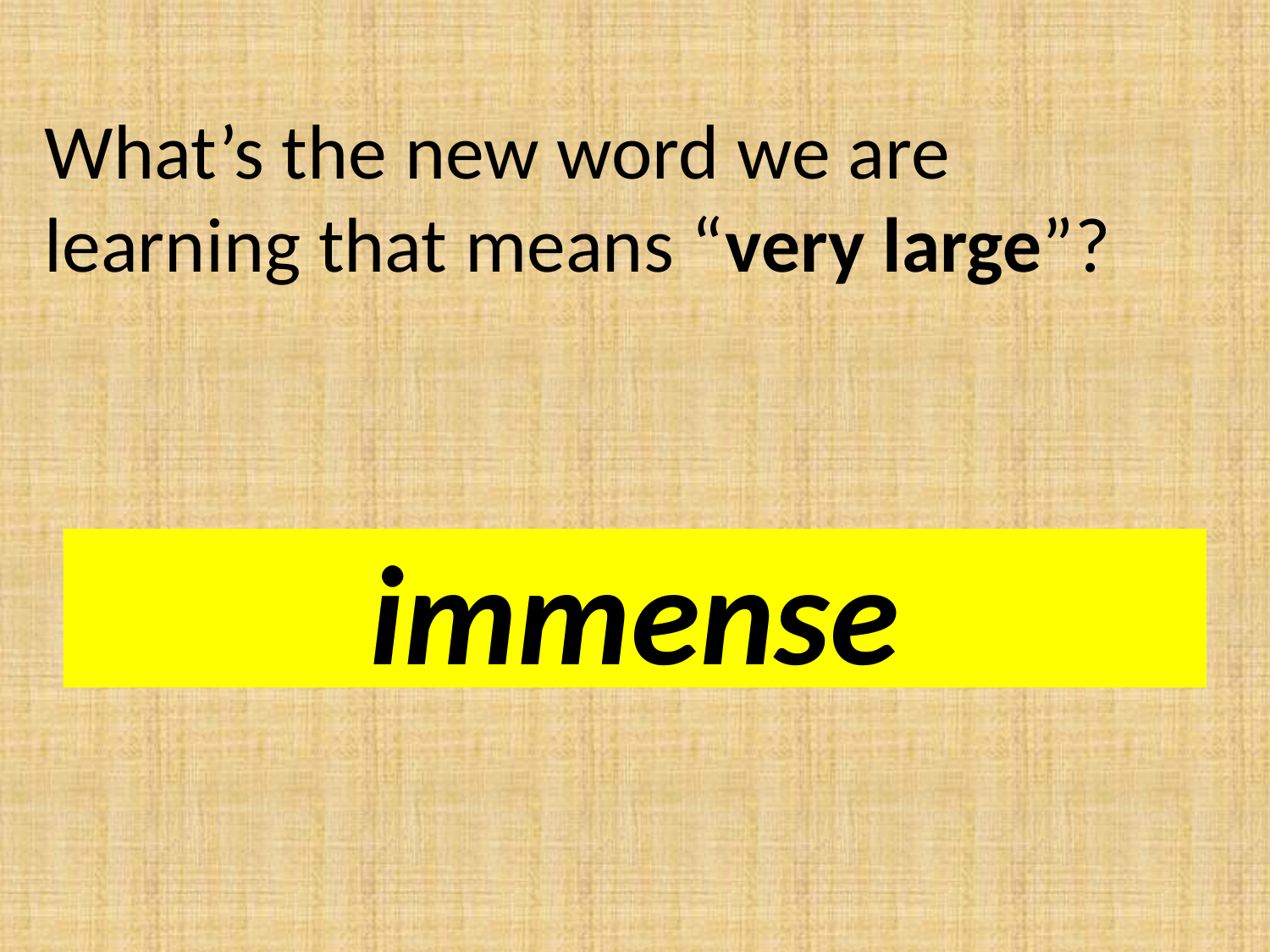

What’s the new word we are learning that means “very large”?
immense